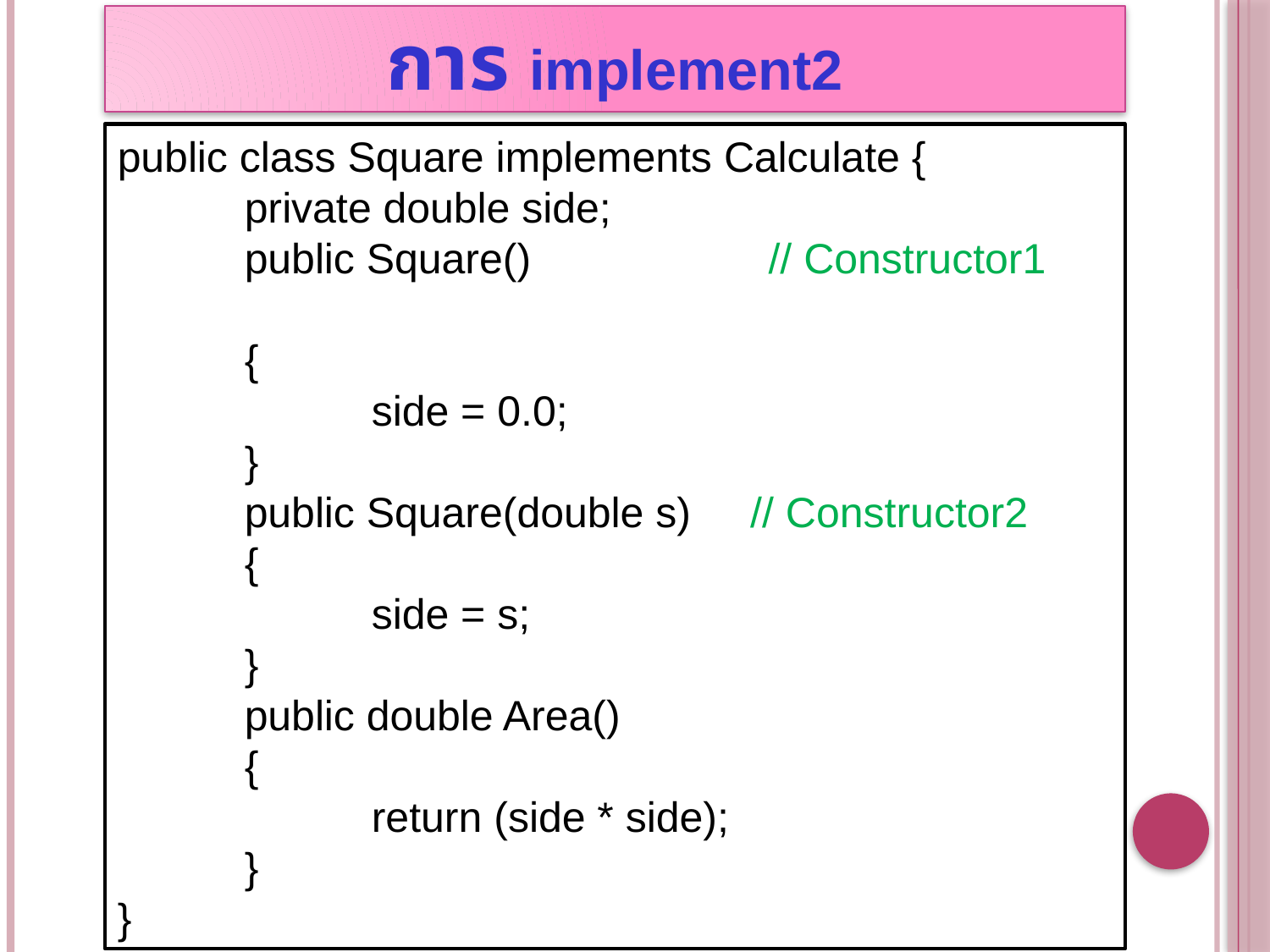

การ implement2
public class Square implements Calculate {
	private double side;
	public Square()                    // Constructor1

	{
		side = 0.0;
	}
	public Square(double s)     // Constructor2
	{
		side = s;
	}
	public double Area()
	{
		return (side * side);
	}
}